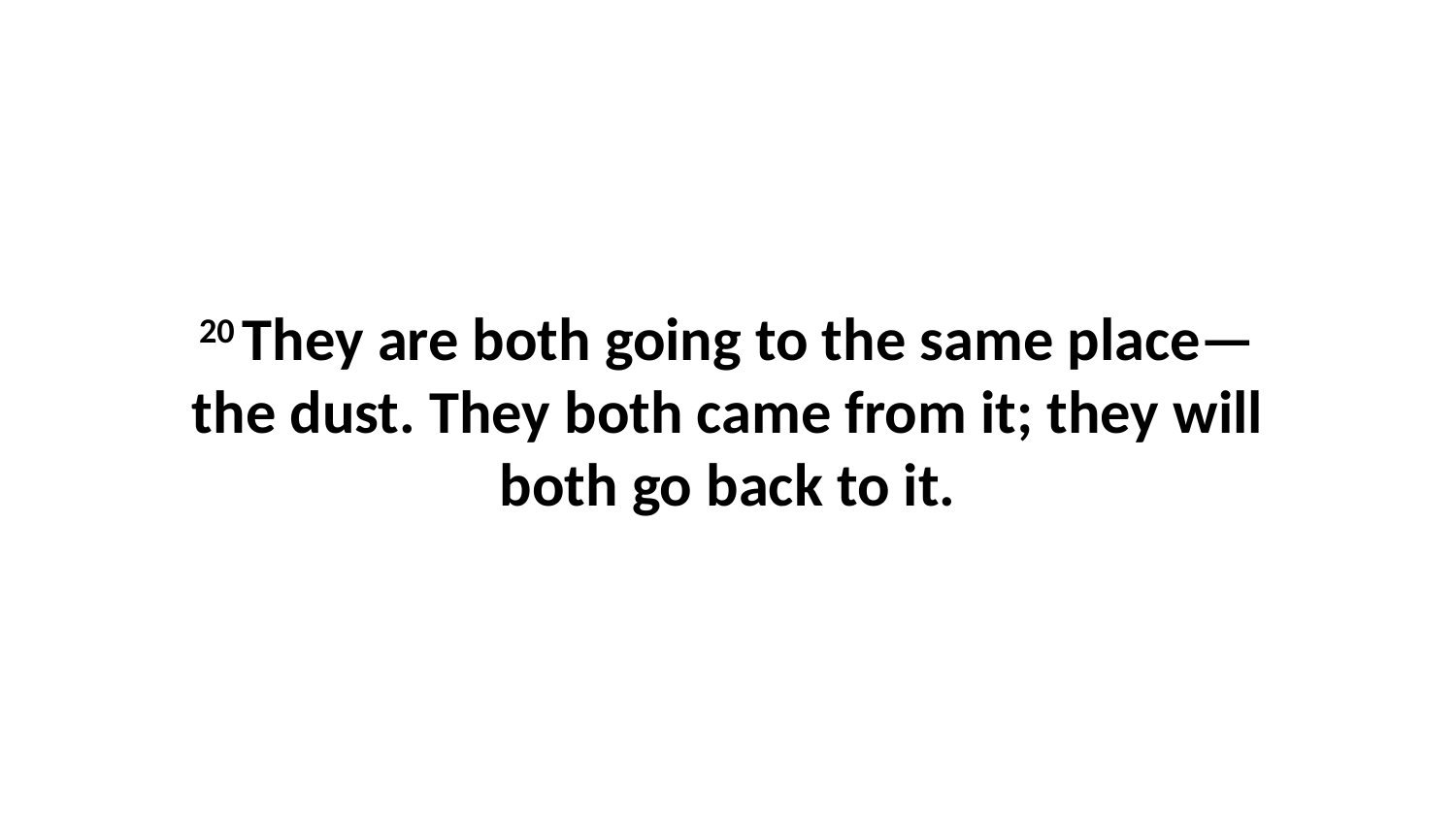

20 They are both going to the same place—the dust. They both came from it; they will both go back to it.